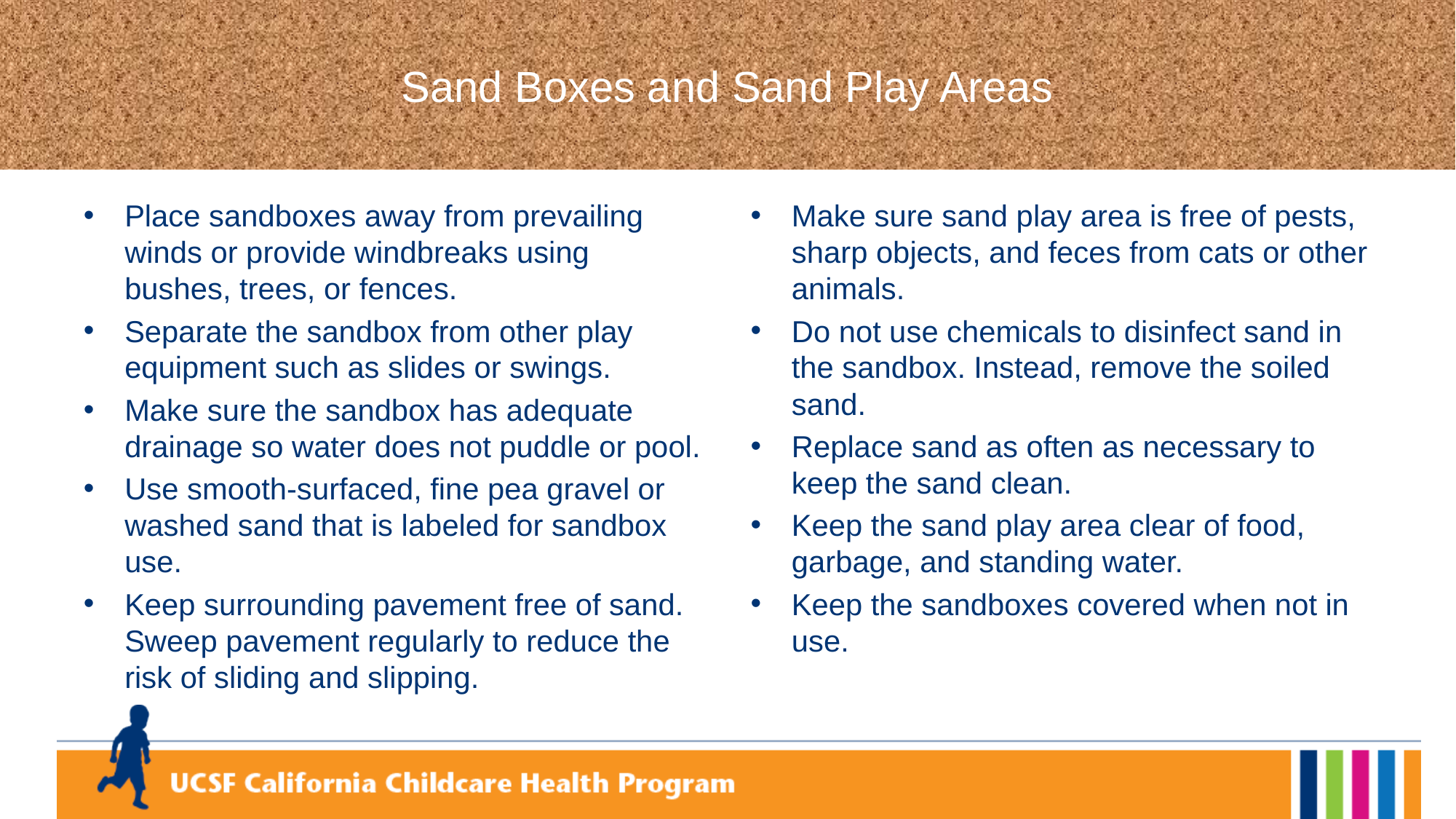

# Sand Boxes and Sand Play Areas
Place sandboxes away from prevailing winds or provide windbreaks using bushes, trees, or fences.
Separate the sandbox from other play equipment such as slides or swings.
Make sure the sandbox has adequate drainage so water does not puddle or pool.
Use smooth-surfaced, fine pea gravel or washed sand that is labeled for sandbox use.
Keep surrounding pavement free of sand.  Sweep pavement regularly to reduce the risk of sliding and slipping.
Make sure sand play area is free of pests, sharp objects, and feces from cats or other animals.
Do not use chemicals to disinfect sand in the sandbox. Instead, remove the soiled sand.
Replace sand as often as necessary to keep the sand clean.
Keep the sand play area clear of food, garbage, and standing water.
Keep the sandboxes covered when not in use.